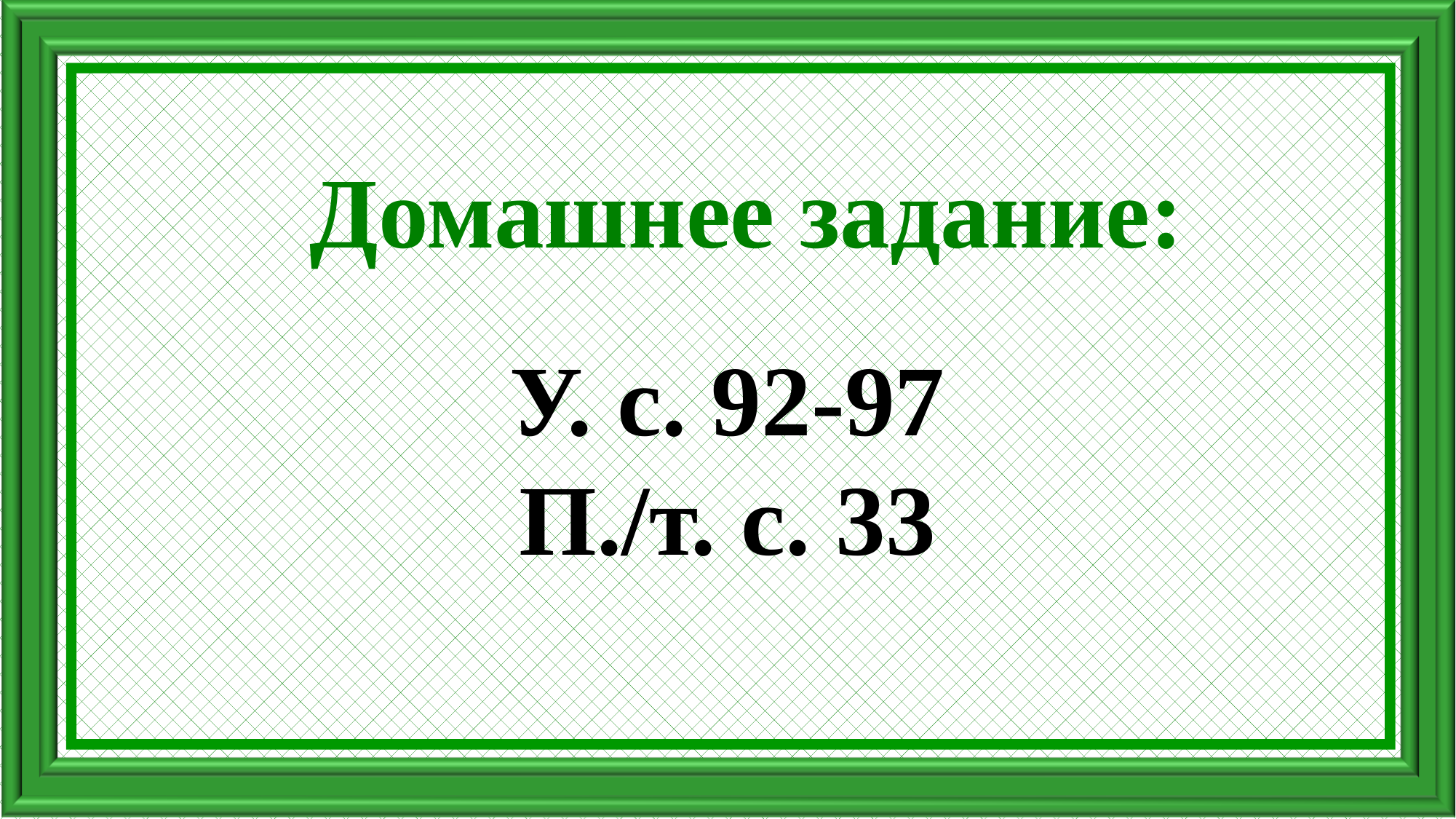

Домашнее задание:
У. с. 92-97
П./т. с. 33